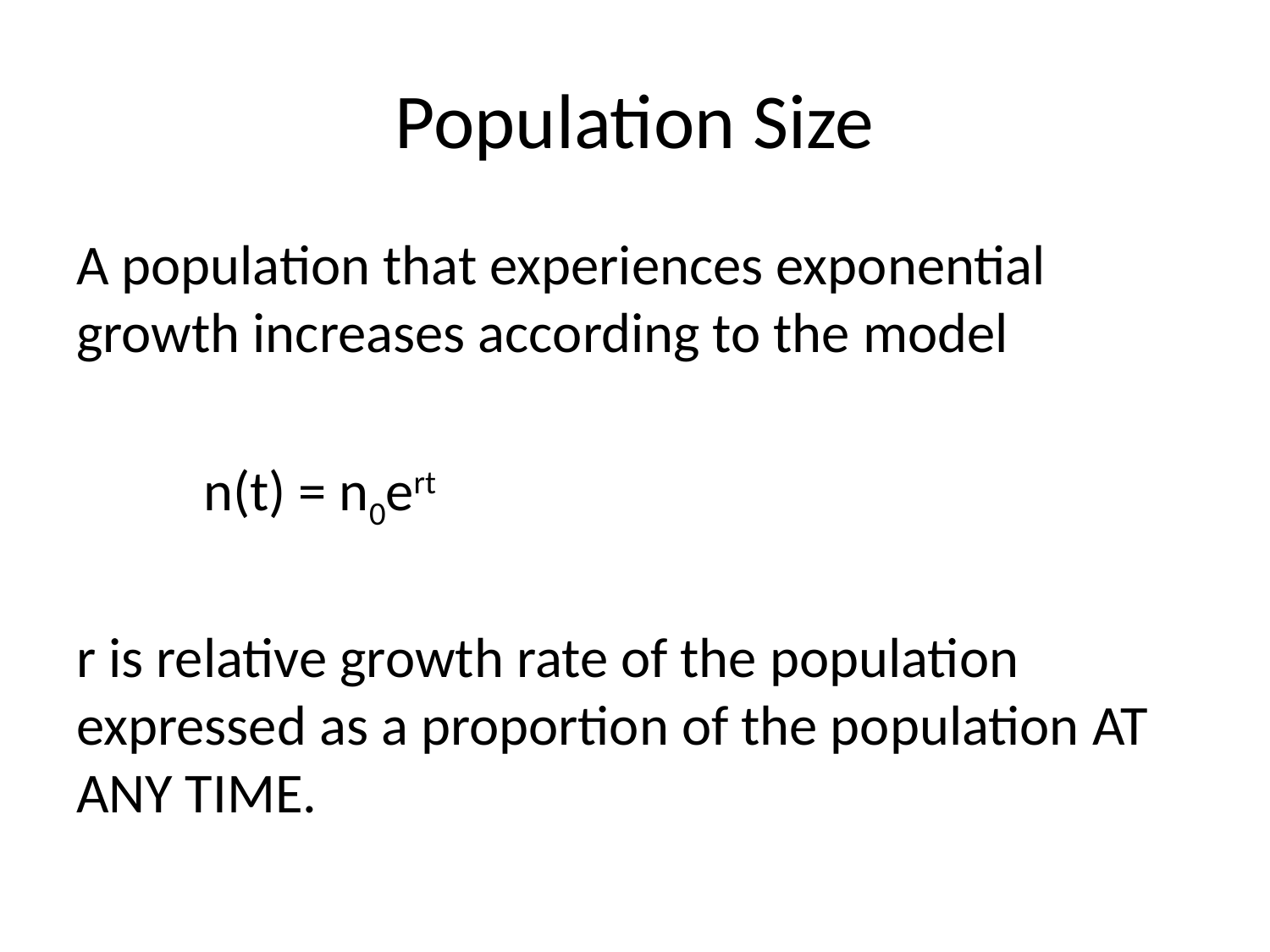

# Population Size
A population that experiences exponential growth increases according to the model

	n(t) = n0ert

r is relative growth rate of the population expressed as a proportion of the population AT ANY TIME.